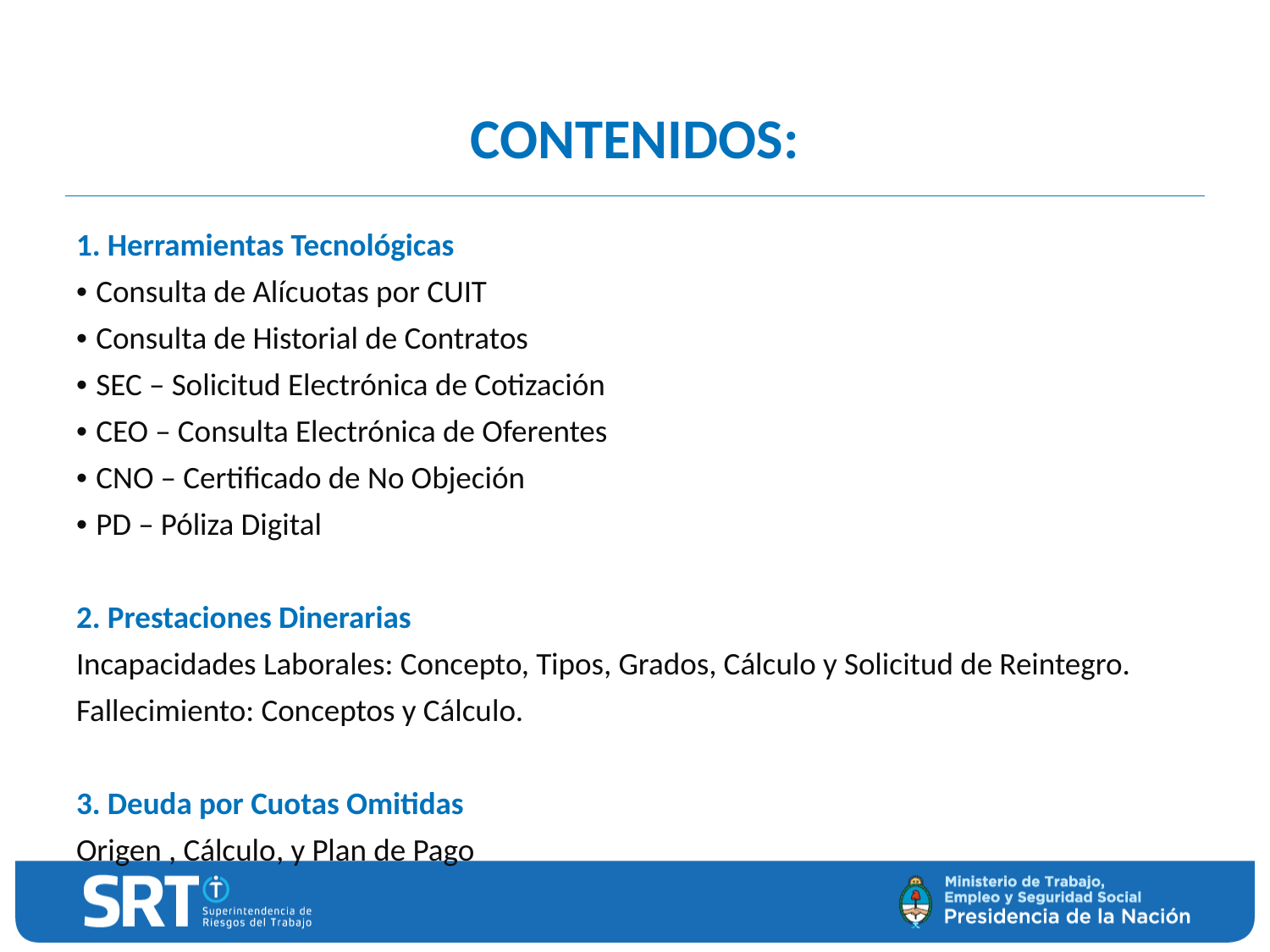

# CONTENIDOS:
1. Herramientas Tecnológicas
• Consulta de Alícuotas por CUIT
• Consulta de Historial de Contratos
• SEC – Solicitud Electrónica de Cotización
• CEO – Consulta Electrónica de Oferentes
• CNO – Certificado de No Objeción
• PD – Póliza Digital

2. Prestaciones Dinerarias
Incapacidades Laborales: Concepto, Tipos, Grados, Cálculo y Solicitud de Reintegro.
Fallecimiento: Conceptos y Cálculo.

3. Deuda por Cuotas Omitidas
Origen , Cálculo, y Plan de Pago